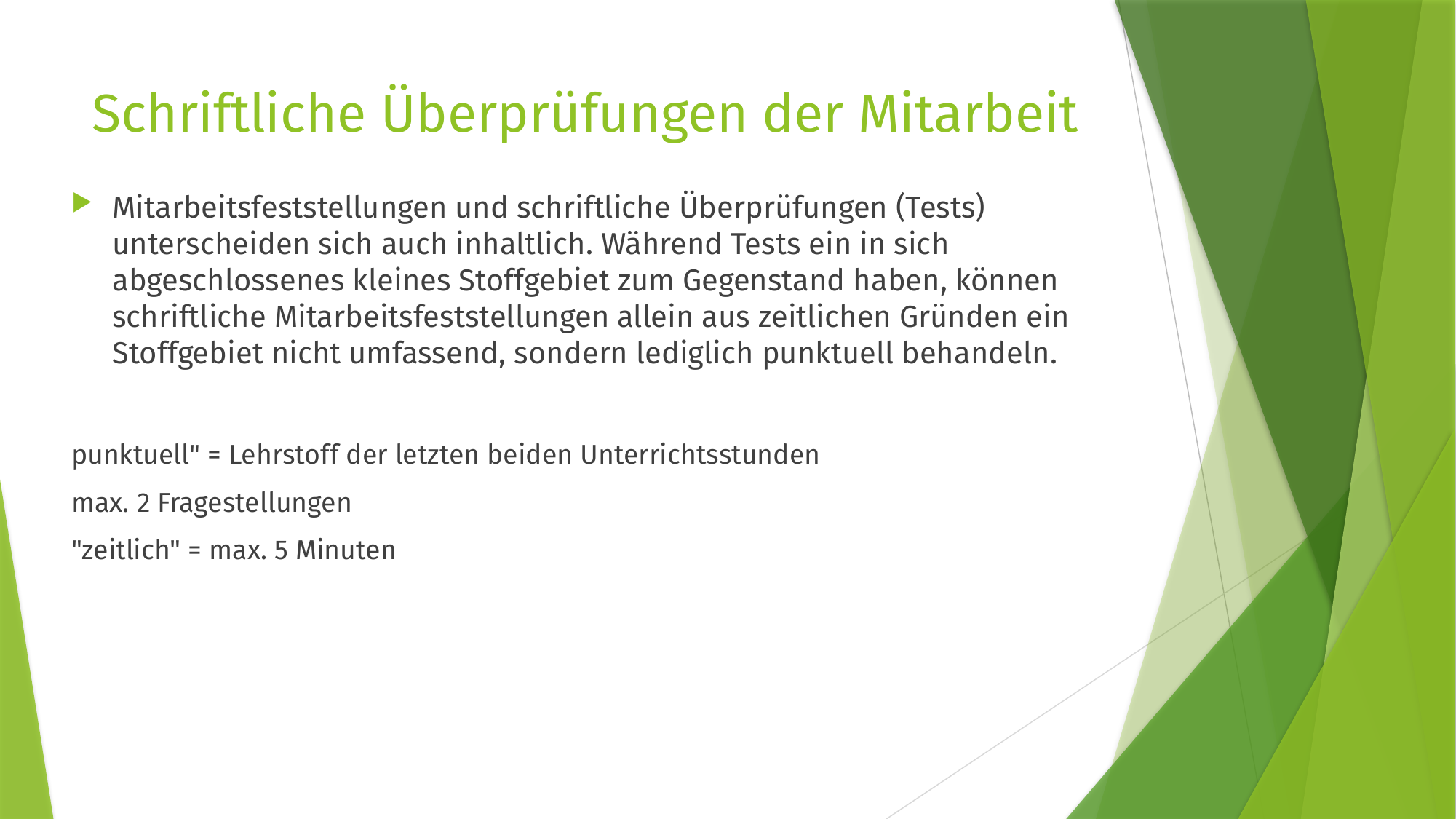

# Schriftliche Überprüfungen der Mitarbeit
Mitarbeitsfeststellungen und schriftliche Überprüfungen (Tests) unterscheiden sich auch inhaltlich. Während Tests ein in sich abgeschlossenes kleines Stoffgebiet zum Gegenstand haben, können schriftliche Mitarbeitsfeststellungen allein aus zeitlichen Gründen ein Stoffgebiet nicht umfassend, sondern lediglich punktuell behandeln.

punktuell" = Lehrstoff der letzten beiden Unterrichtsstunden
max. 2 Fragestellungen
"zeitlich" = max. 5 Minuten